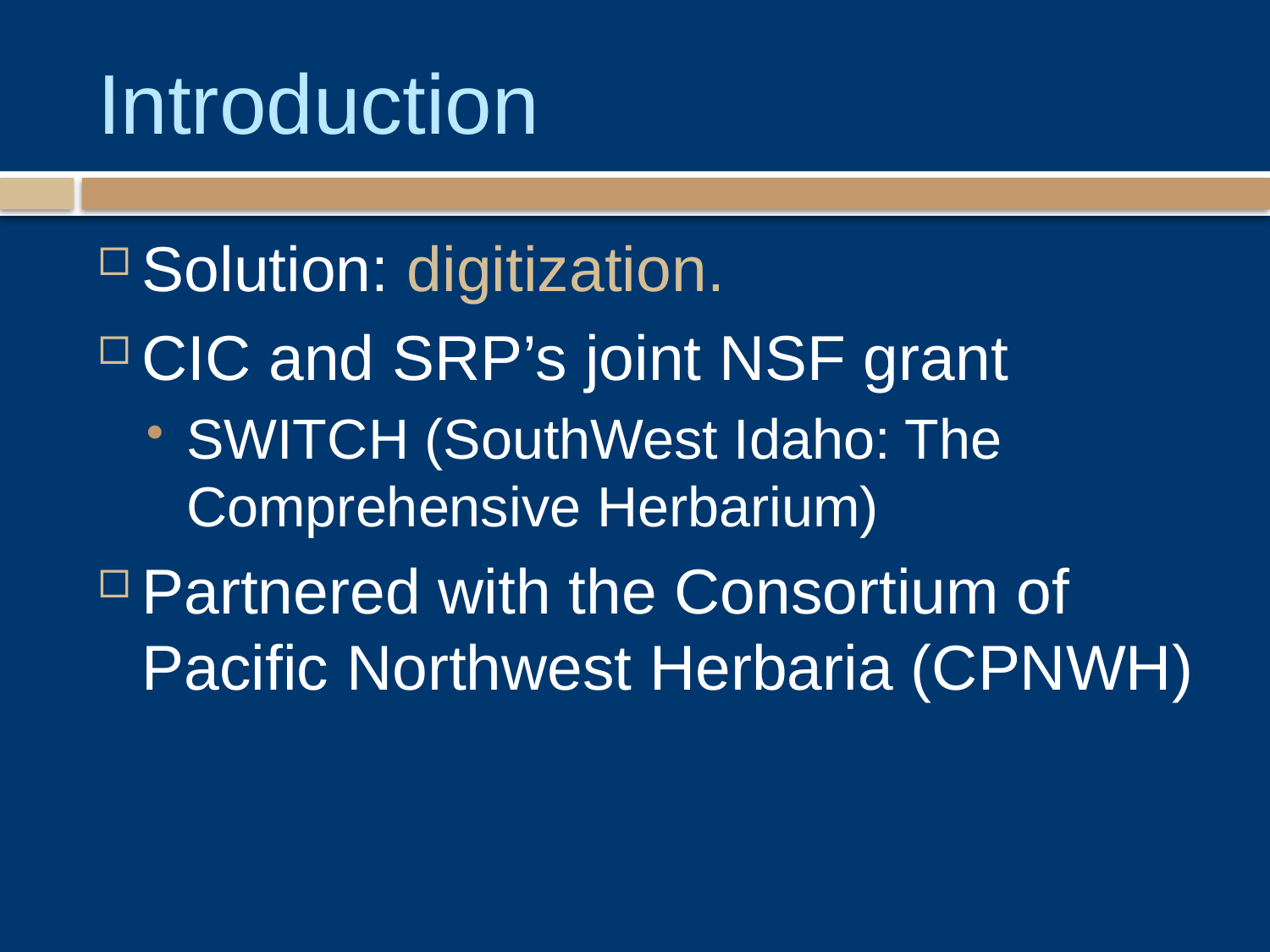

# Introduction
Solution: digitization.
CIC and SRP’s joint NSF grant
SWITCH (SouthWest Idaho: The Comprehensive Herbarium)
Partnered with the Consortium of Pacific Northwest Herbaria (CPNWH)